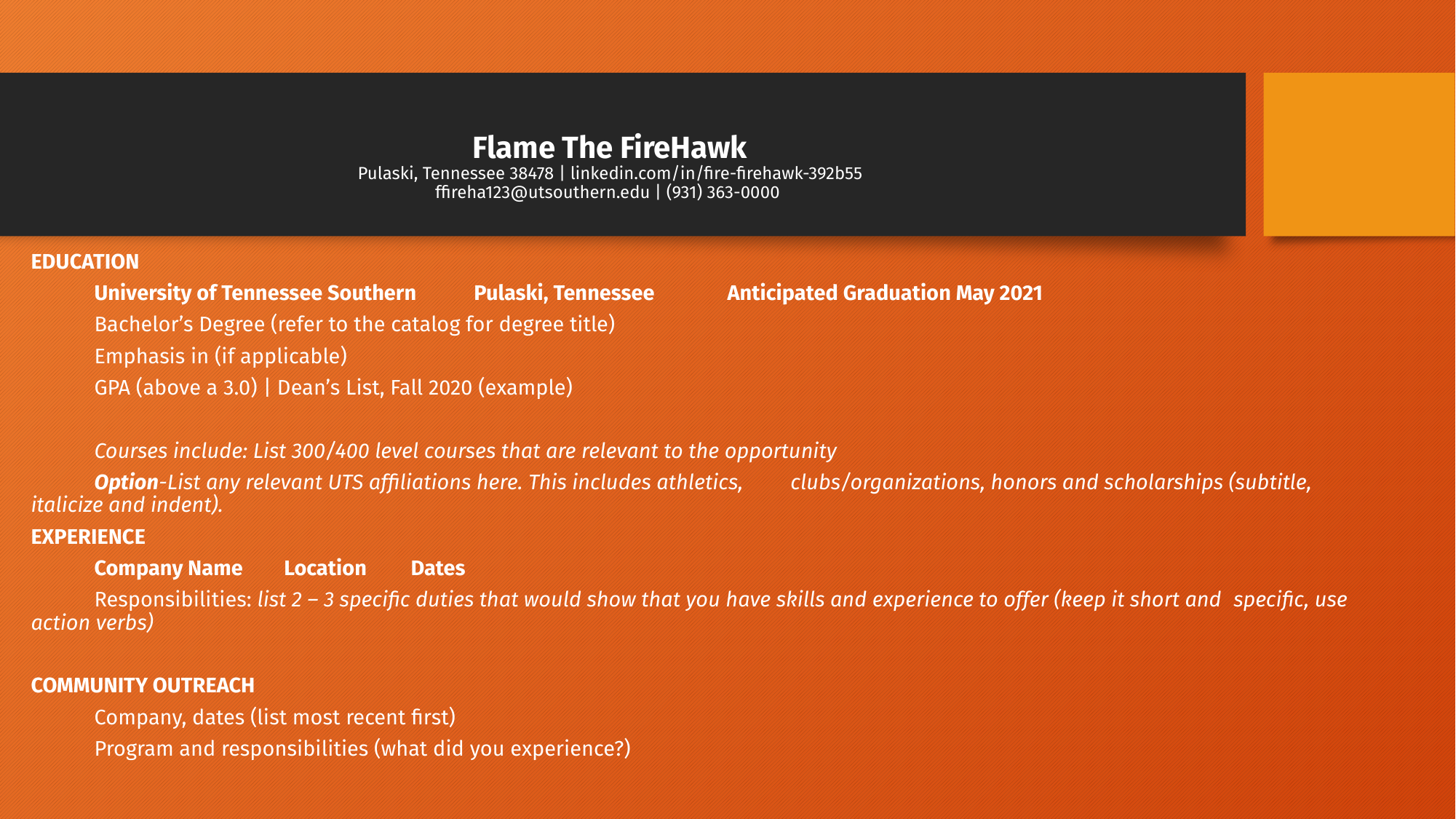

# Flame The FireHawk Pulaski, Tennessee 38478 | linkedin.com/in/fire-firehawk-392b55 ffireha123@utsouthern.edu | (931) 363-0000
EDUCATION
	University of Tennessee Southern		Pulaski, Tennessee		Anticipated Graduation May 2021
   	Bachelor’s Degree (refer to the catalog for degree title)
 	Emphasis in (if applicable)
 	GPA (above a 3.0) | Dean’s List, Fall 2020 (example)

		Courses include: List 300/400 level courses that are relevant to the opportunity
		Option-List any relevant UTS affiliations here. This includes athletics, 							clubs/organizations, honors and scholarships (subtitle, italicize and indent).
EXPERIENCE
	Company Name			Location			Dates
	Responsibilities: list 2 – 3 specific duties that would show that you have skills and experience to offer (keep it short and 	specific, use 	action verbs)

COMMUNITY OUTREACH
   	Company, dates (list most recent first)
		Program and responsibilities (what did you experience?)